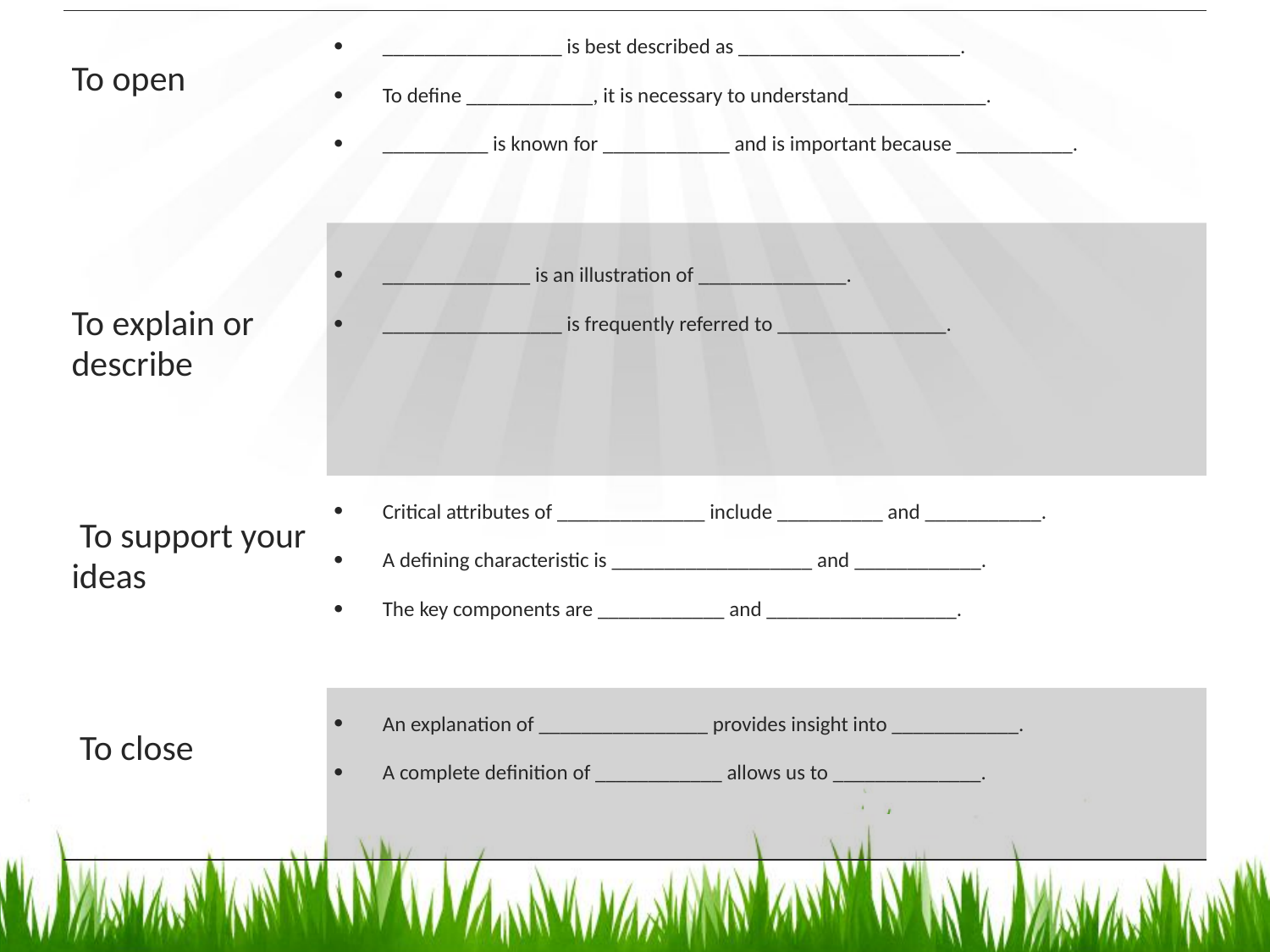

| To open | \_\_\_\_\_\_\_\_\_\_\_\_\_\_\_\_\_ is best described as \_\_\_\_\_\_\_\_\_\_\_\_\_\_\_\_\_\_\_\_\_.   To define \_\_\_\_\_\_\_\_\_\_\_\_, it is necessary to understand\_\_\_\_\_\_\_\_\_\_\_\_\_.   \_\_\_\_\_\_\_\_\_\_ is known for \_\_\_\_\_\_\_\_\_\_\_\_ and is important because \_\_\_\_\_\_\_\_\_\_\_. |
| --- | --- |
| To explain or describe | \_\_\_\_\_\_\_\_\_\_\_\_\_\_ is an illustration of \_\_\_\_\_\_\_\_\_\_\_\_\_\_.   \_\_\_\_\_\_\_\_\_\_\_\_\_\_\_\_\_ is frequently referred to \_\_\_\_\_\_\_\_\_\_\_\_\_\_\_\_. |
| To support your ideas | Critical attributes of \_\_\_\_\_\_\_\_\_\_\_\_\_\_ include \_\_\_\_\_\_\_\_\_\_ and \_\_\_\_\_\_\_\_\_\_\_.   A defining characteristic is \_\_\_\_\_\_\_\_\_\_\_\_\_\_\_\_\_\_\_ and \_\_\_\_\_\_\_\_\_\_\_\_.   The key components are \_\_\_\_\_\_\_\_\_\_\_\_ and \_\_\_\_\_\_\_\_\_\_\_\_\_\_\_\_\_\_. |
| To close | An explanation of \_\_\_\_\_\_\_\_\_\_\_\_\_\_\_\_ provides insight into \_\_\_\_\_\_\_\_\_\_\_\_.   A complete definition of \_\_\_\_\_\_\_\_\_\_\_\_ allows us to \_\_\_\_\_\_\_\_\_\_\_\_\_\_. |